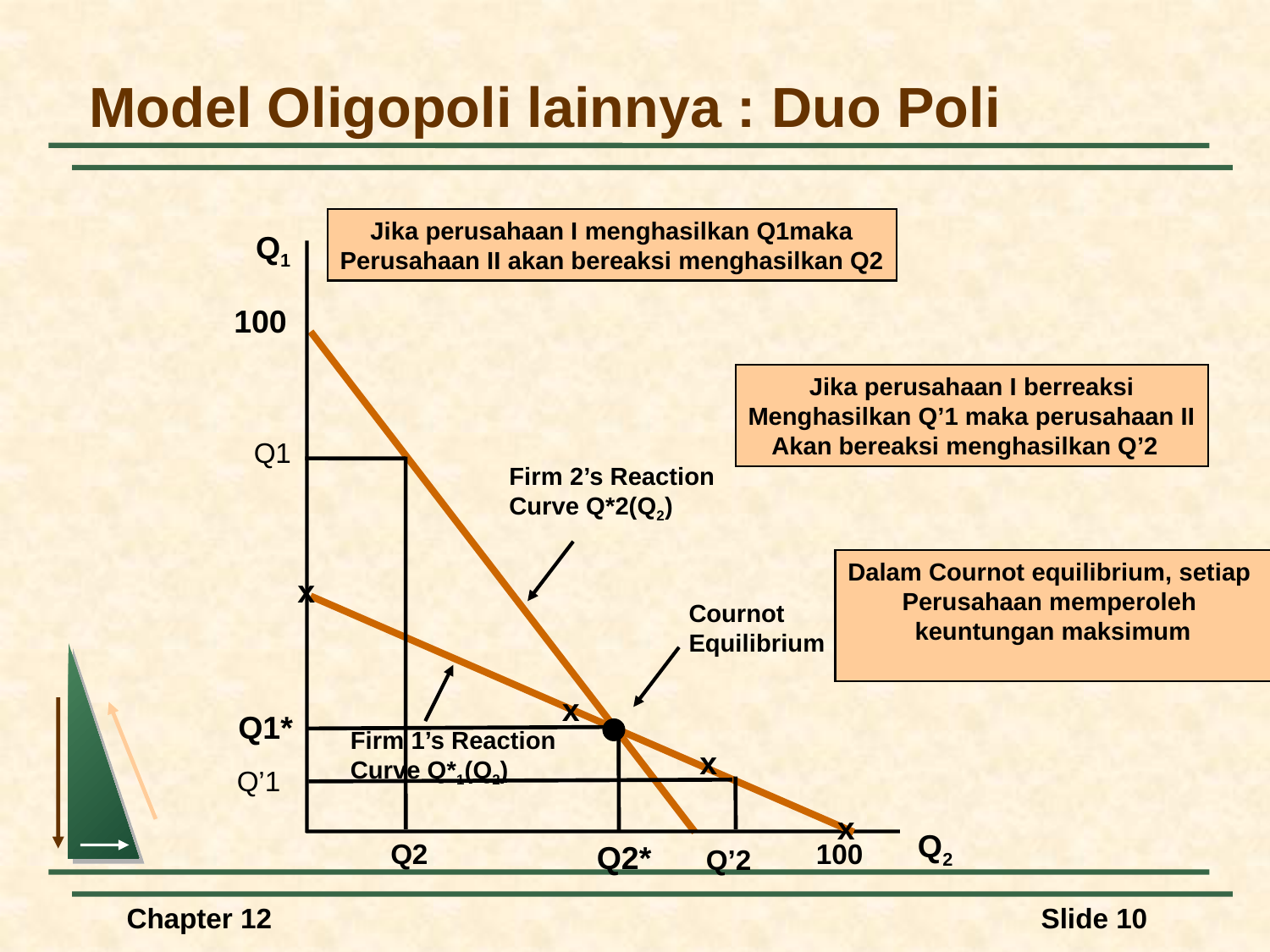

# Model Oligopoli lainnya : Duo Poli
Jika perusahaan I menghasilkan Q1maka
Perusahaan II akan bereaksi menghasilkan Q2
x

x
Firm 1’s Reaction
Curve Q*1(Q2)
x
x
Q1

100

Jika perusahaan I berreaksi
Menghasilkan Q’1 maka perusahaan II
Akan bereaksi menghasilkan Q’2
Firm 2’s Reaction
Curve Q*2(Q2)

Q1

Dalam Cournot equilibrium, setiap
Perusahaan memperoleh
keuntungan maksimum

Cournot
Equilibrium

Q1*

Q’1

Q2
Q2
100

Q2*
Q’2

Chapter 12
Slide 10